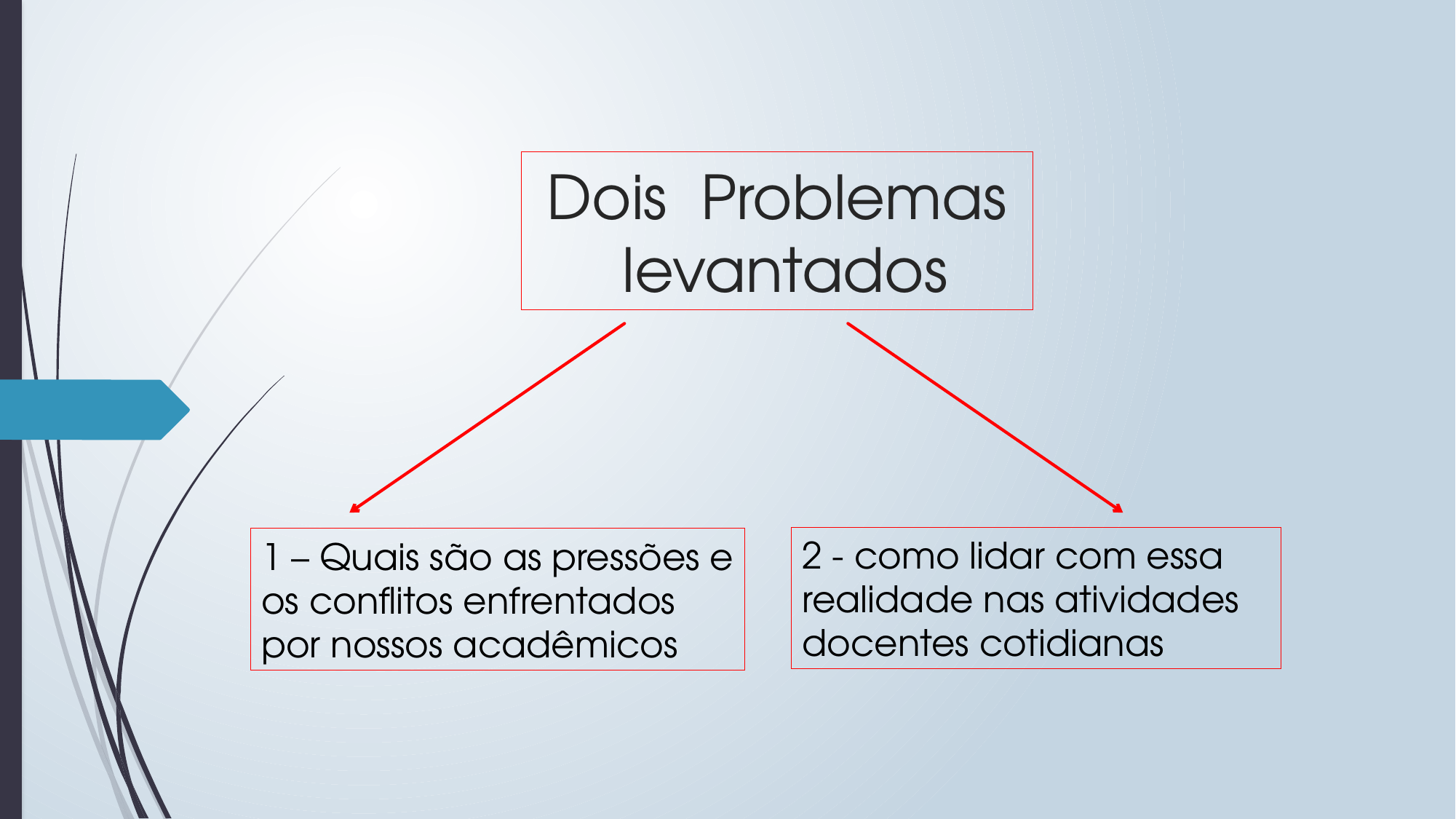

# Dois  Problemas levantados

2 - como lidar com essa realidade nas atividades docentes cotidianas
1 – Quais são as pressões e os conflitos enfrentados por nossos acadêmicos